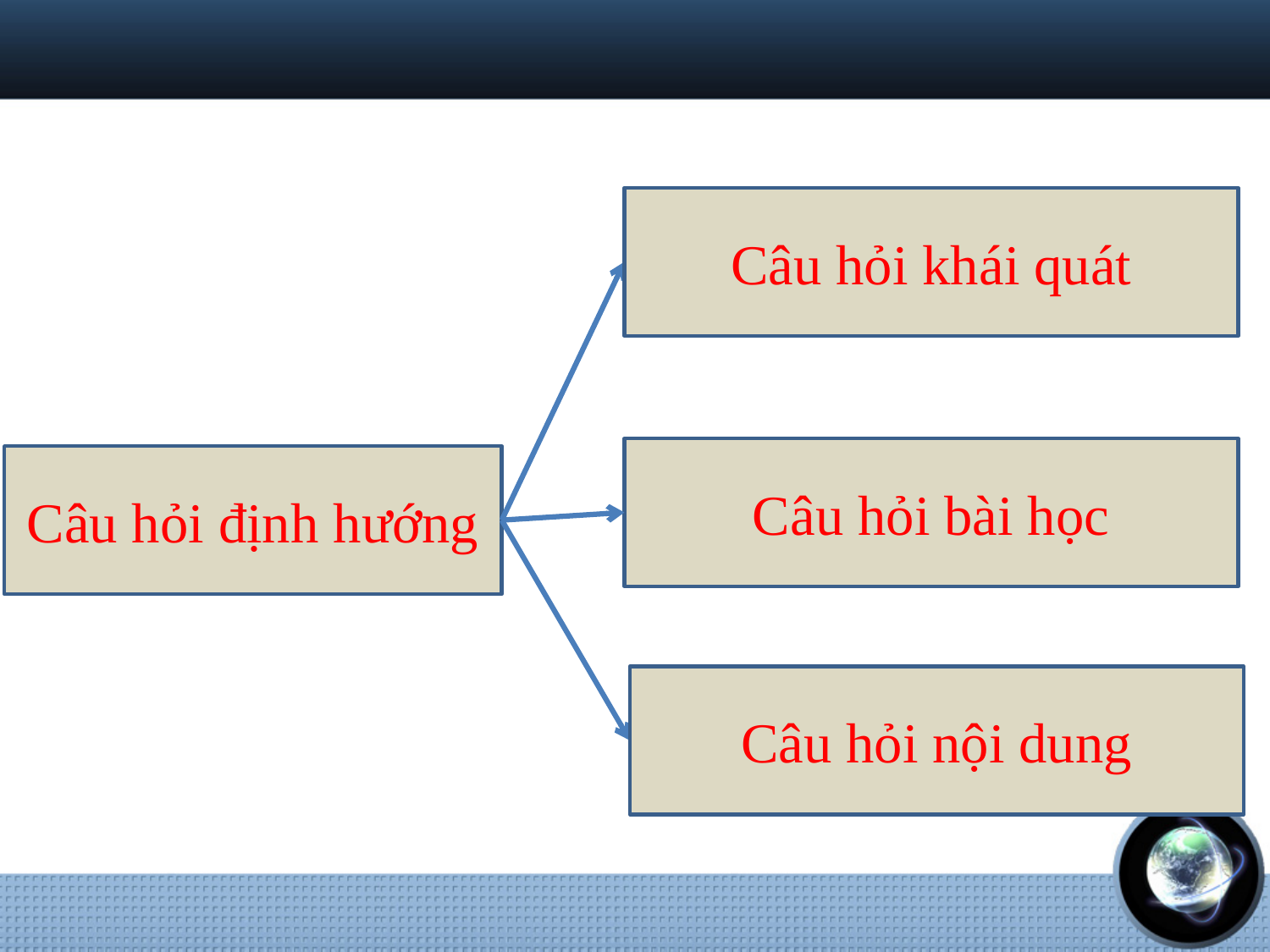

Câu hỏi khái quát
Câu hỏi bài học
Câu hỏi định hướng
Câu hỏi nội dung